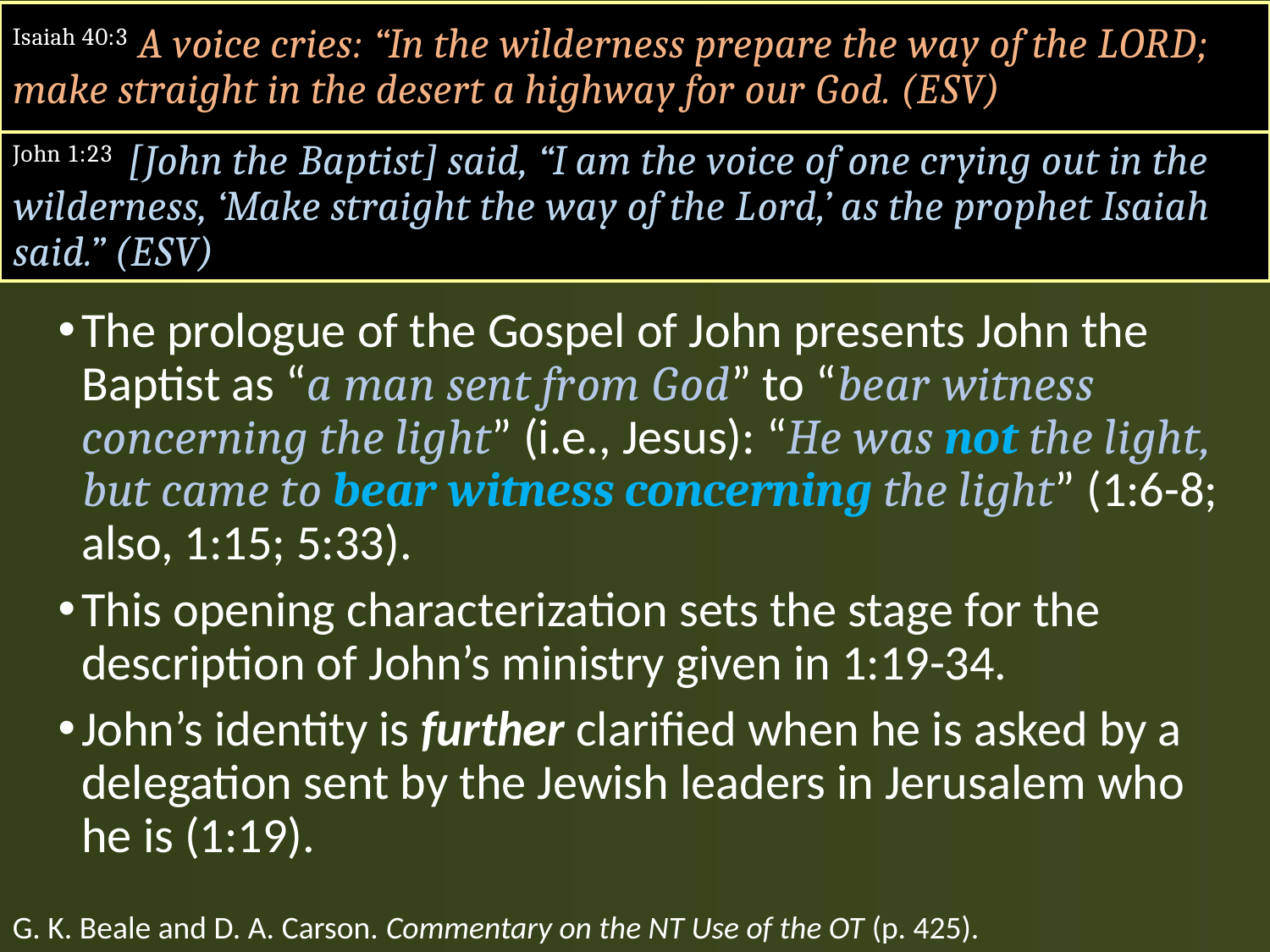

Isaiah 40:3 A voice cries: “In the wilderness prepare the way of the LORD; make straight in the desert a highway for our God. (ESV)
John 1:23  [John the Baptist] said, “I am the voice of one crying out in the wilderness, ‘Make straight the way of the Lord,’ as the prophet Isaiah said.” (ESV)
The prologue of the Gospel of John presents John the Baptist as “a man sent from God” to “bear witness concerning the light” (i.e., Jesus): “He was not the light, but came to bear witness concerning the light” (1:6-8; also, 1:15; 5:33).
This opening characterization sets the stage for the description of John’s ministry given in 1:19-34.
John’s identity is further clarified when he is asked by a delegation sent by the Jewish leaders in Jerusalem who he is (1:19).
G. K. Beale and D. A. Carson. Commentary on the NT Use of the OT (p. 425).